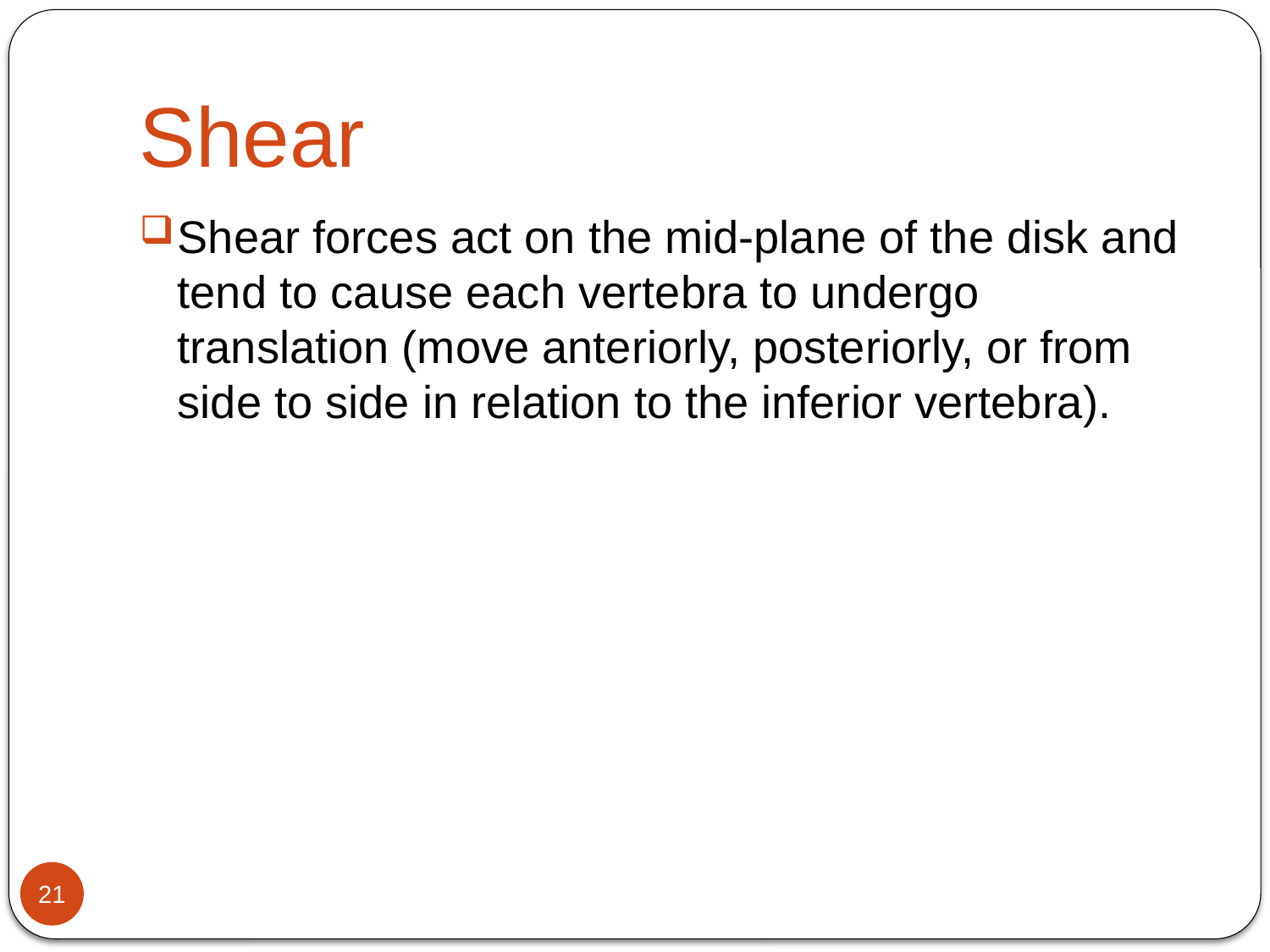

# Shear
Shear forces act on the mid-plane of the disk and tend to cause each vertebra to undergo translation (move anteriorly, posteriorly, or from side to side in relation to the inferior vertebra).
21